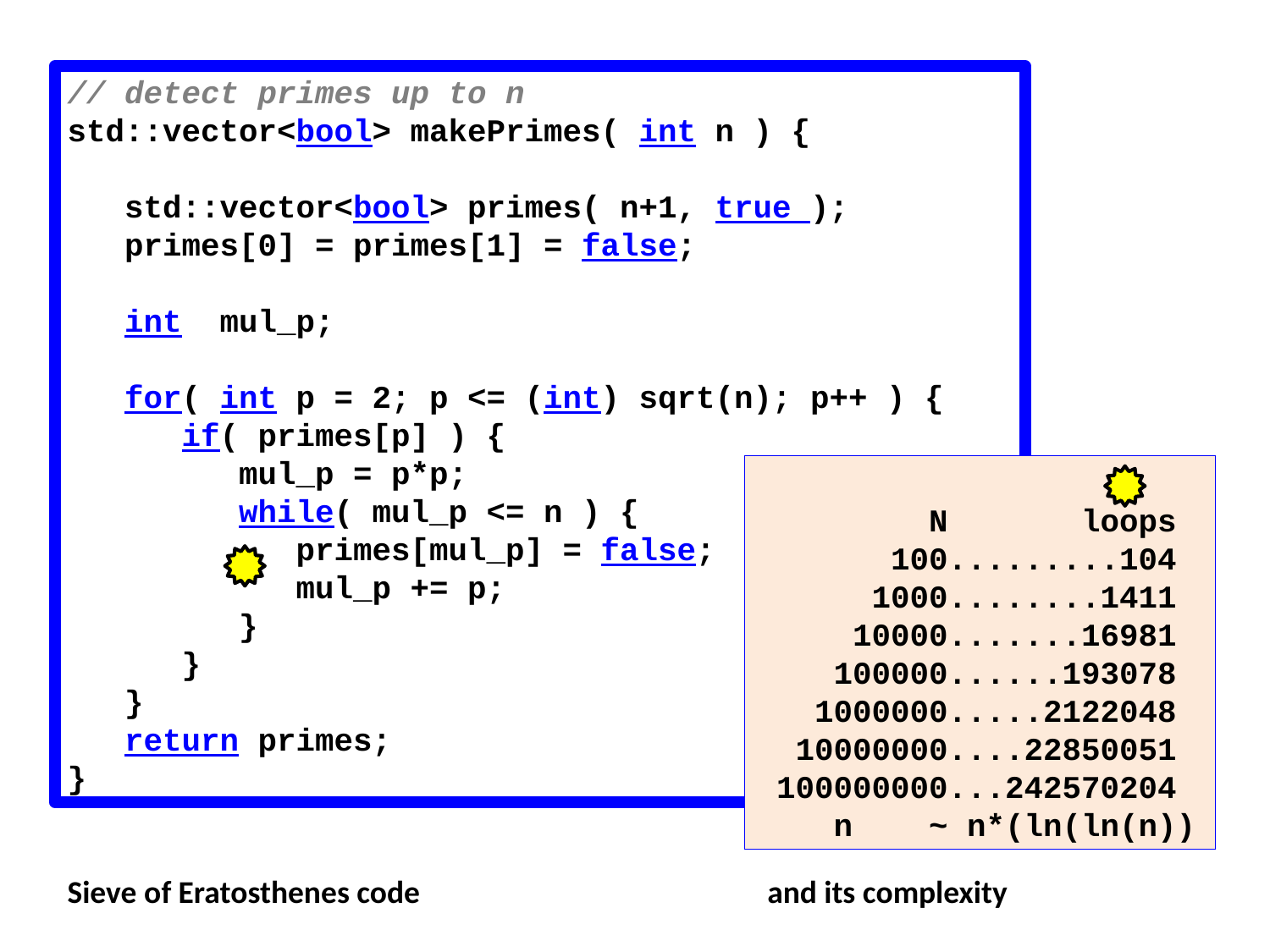

// detect primes up to n
std::vector<bool> makePrimes( int n ) {

   std::vector<bool> primes( n+1, true );
   primes[0] = primes[1] = false;

   int  mul_p;

   for( int p = 2; p <= (int) sqrt(n); p++ ) {
      if( primes[p] ) {
         mul_p = p*p;
         while( mul_p <= n ) {
            primes[mul_p] = false;
            mul_p += p;
         }
      }
   }
   return primes;
}

         N       loops
       100.........104
      1000........1411
     10000.......16981
    100000......193078
   1000000.....2122048
  10000000....22850051
 100000000...242570204
    n    ~ n*(ln(ln(n))

Sieve of Eratosthenes code
and its complexity